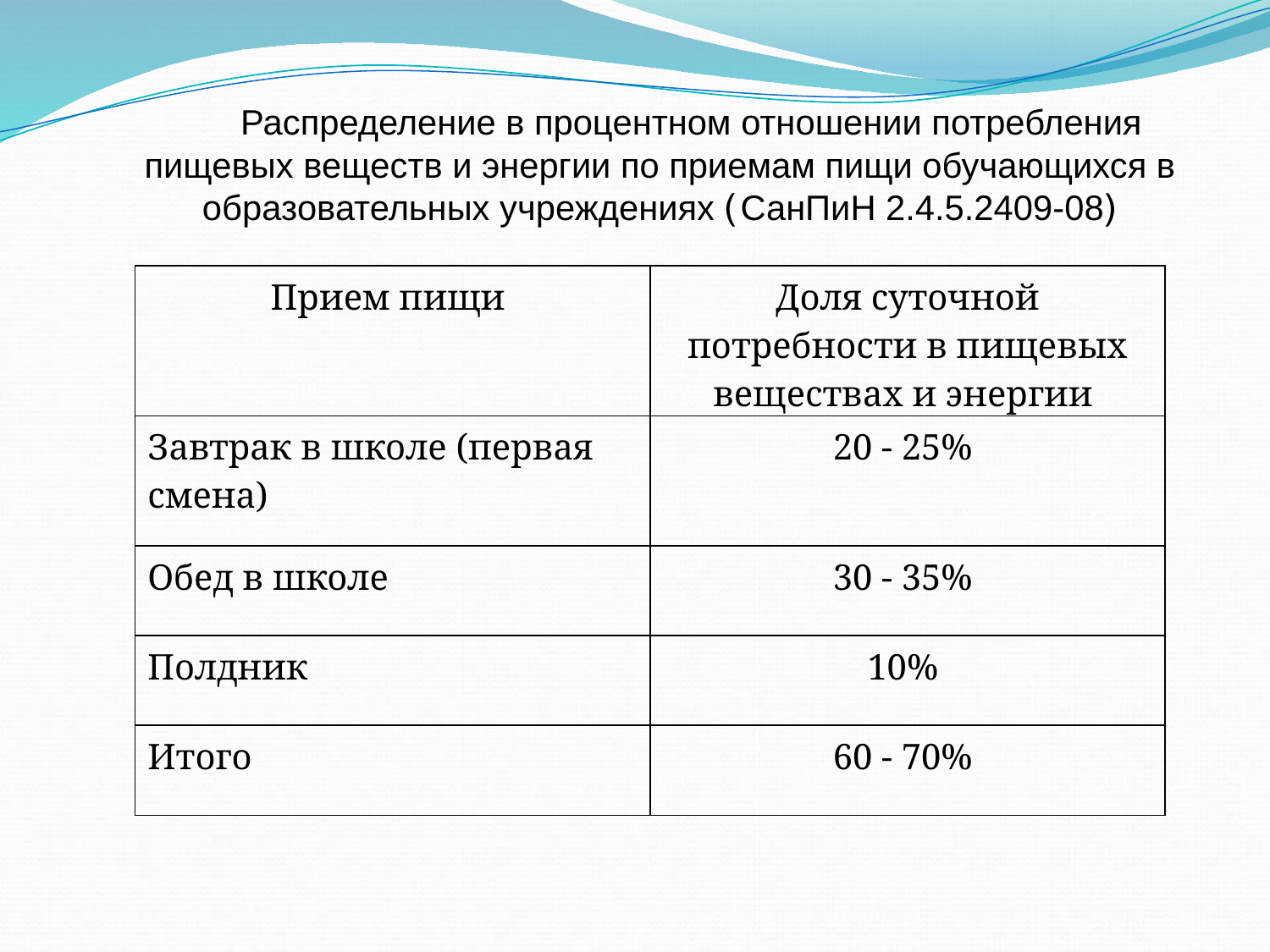

Распределение в процентном отношении потребления пищевых веществ и энергии по приемам пищи обучающихся в образовательных учреждениях (СанПиН 2.4.5.2409-08)

| Прием пищи | Доля суточной потребности в пищевых веществах и энергии |
| --- | --- |
| Завтрак в школе (первая смена) | 20 - 25% |
| Обед в школе | 30 - 35% |
| Полдник | 10% |
| Итого | 60 - 70% |